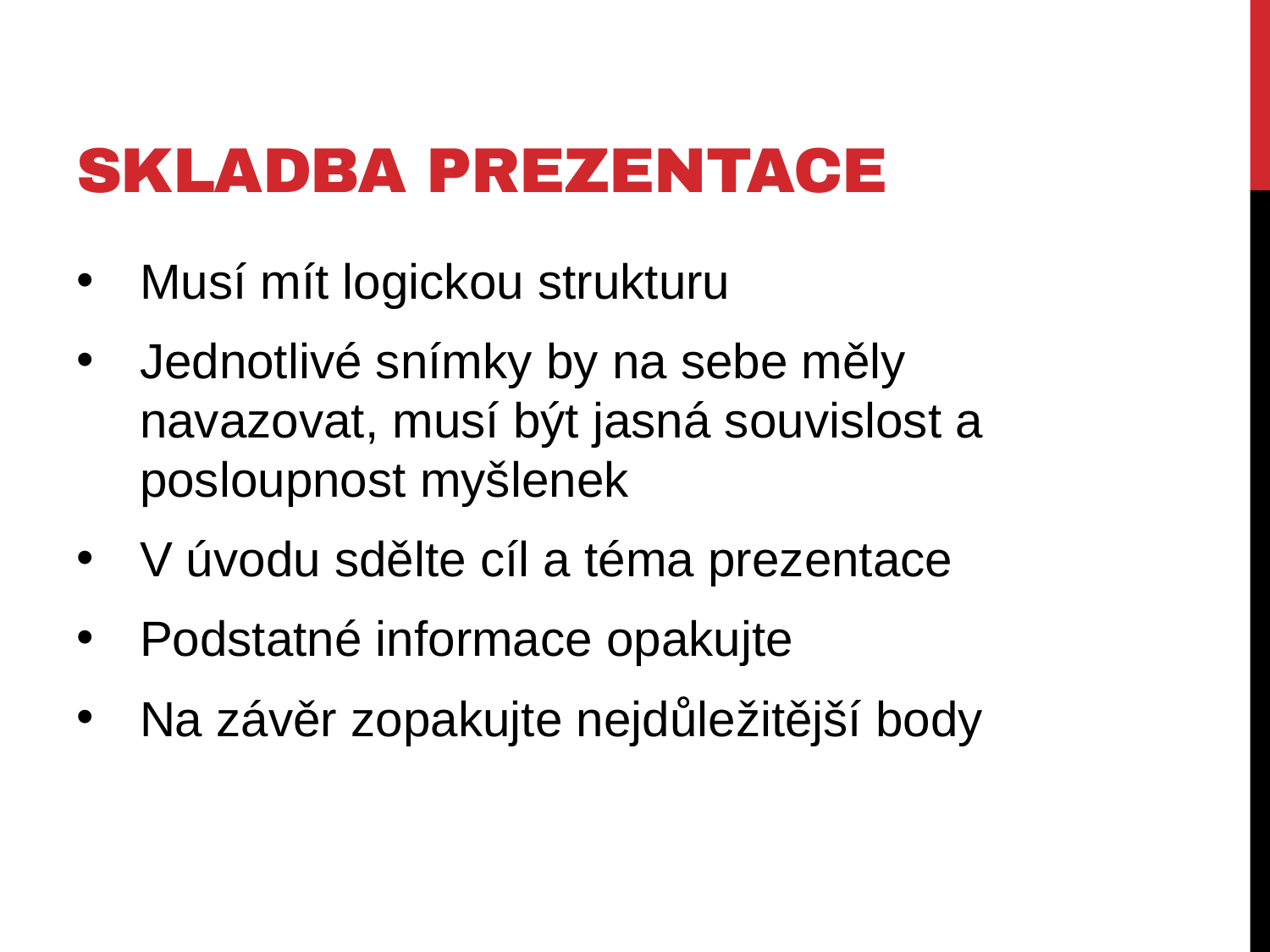

# Skladba prezentace
Musí mít logickou strukturu
Jednotlivé snímky by na sebe měly navazovat, musí být jasná souvislost a posloupnost myšlenek
V úvodu sdělte cíl a téma prezentace
Podstatné informace opakujte
Na závěr zopakujte nejdůležitější body